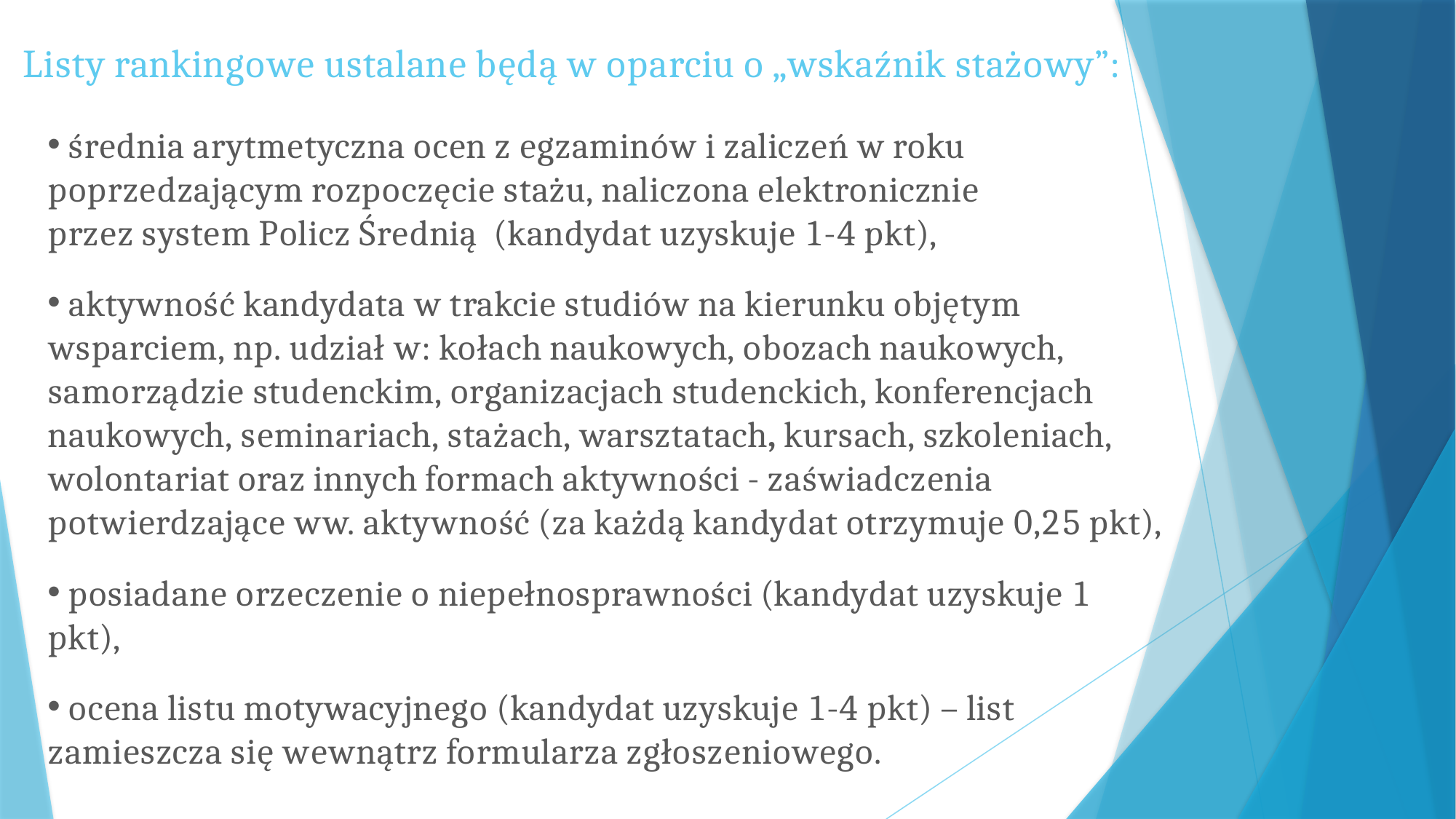

# Listy rankingowe ustalane będą w oparciu o „wskaźnik stażowy”:
 średnia arytmetyczna ocen z egzaminów i zaliczeń w roku poprzedzającym rozpoczęcie stażu, naliczona elektronicznie
przez system Policz Średnią  (kandydat uzyskuje 1-4 pkt),
 aktywność kandydata w trakcie studiów na kierunku objętym wsparciem, np. udział w: kołach naukowych, obozach naukowych, samorządzie studenckim, organizacjach studenckich, konferencjach naukowych, seminariach, stażach, warsztatach, kursach, szkoleniach, wolontariat oraz innych formach aktywności - zaświadczenia potwierdzające ww. aktywność (za każdą kandydat otrzymuje 0,25 pkt),
 posiadane orzeczenie o niepełnosprawności (kandydat uzyskuje 1 pkt),
 ocena listu motywacyjnego (kandydat uzyskuje 1-4 pkt) – list zamieszcza się wewnątrz formularza zgłoszeniowego.